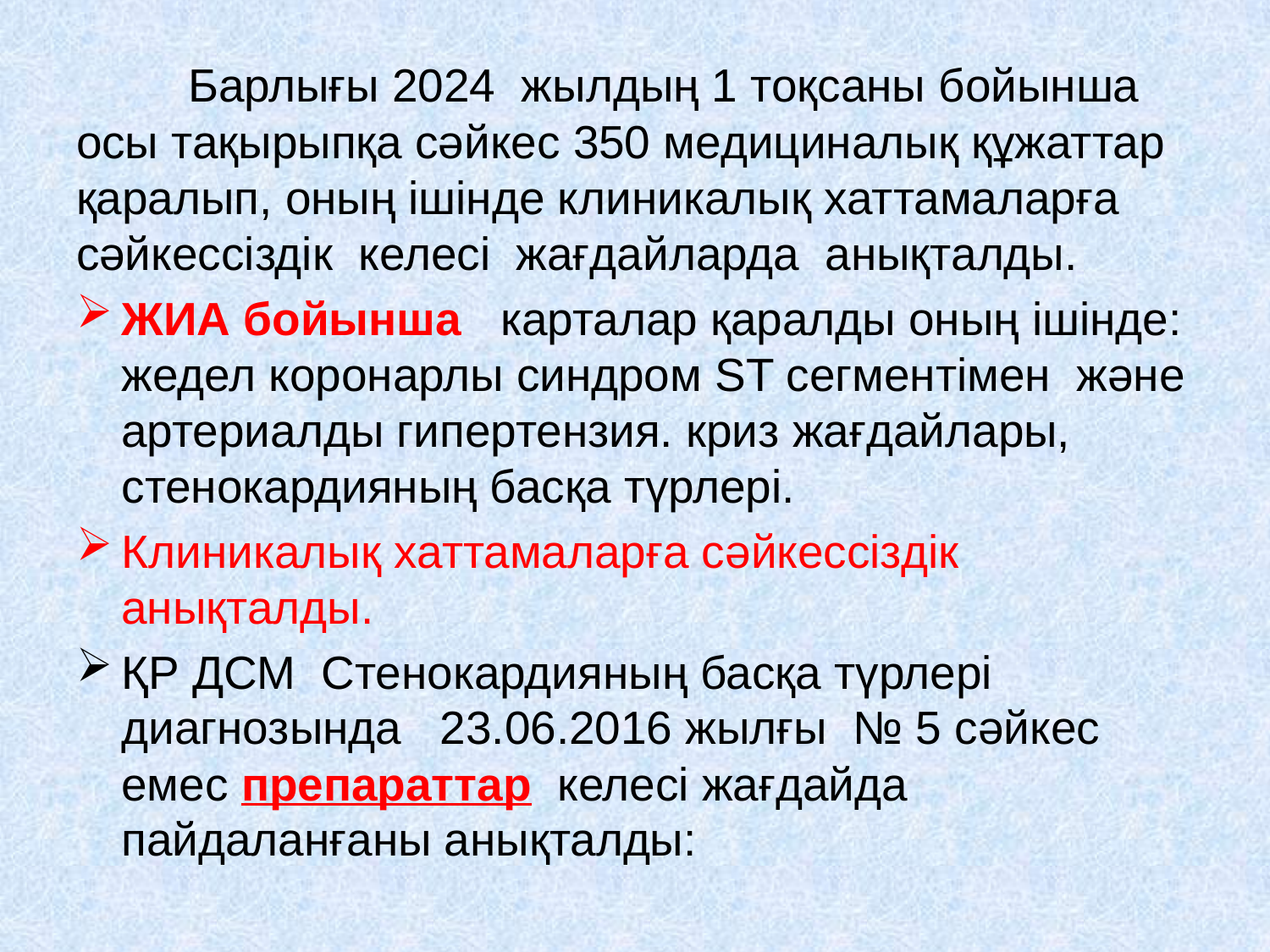

Барлығы 2024  жылдың 1 тоқсаны бойынша осы тақырыпқа сәйкес 350 медициналық құжаттар  қаралып, оның ішінде клиникалық хаттамаларға сәйкессіздік  келесі  жағдайларда  анықталды.
ЖИА бойынша   карталар қаралды оның ішінде: жедел коронарлы синдром ST сегментімен  және артериалды гипертензия. криз жағдайлары, стенокардияның басқа түрлері.
Клиникалық хаттамаларға сәйкессіздік анықталды.
ҚР ДСМ  Стенокардияның басқа түрлері диагнозында   23.06.2016 жылғы  № 5 сәйкес емес препараттар  келесі жағдайда  пайдаланғаны анықталды: